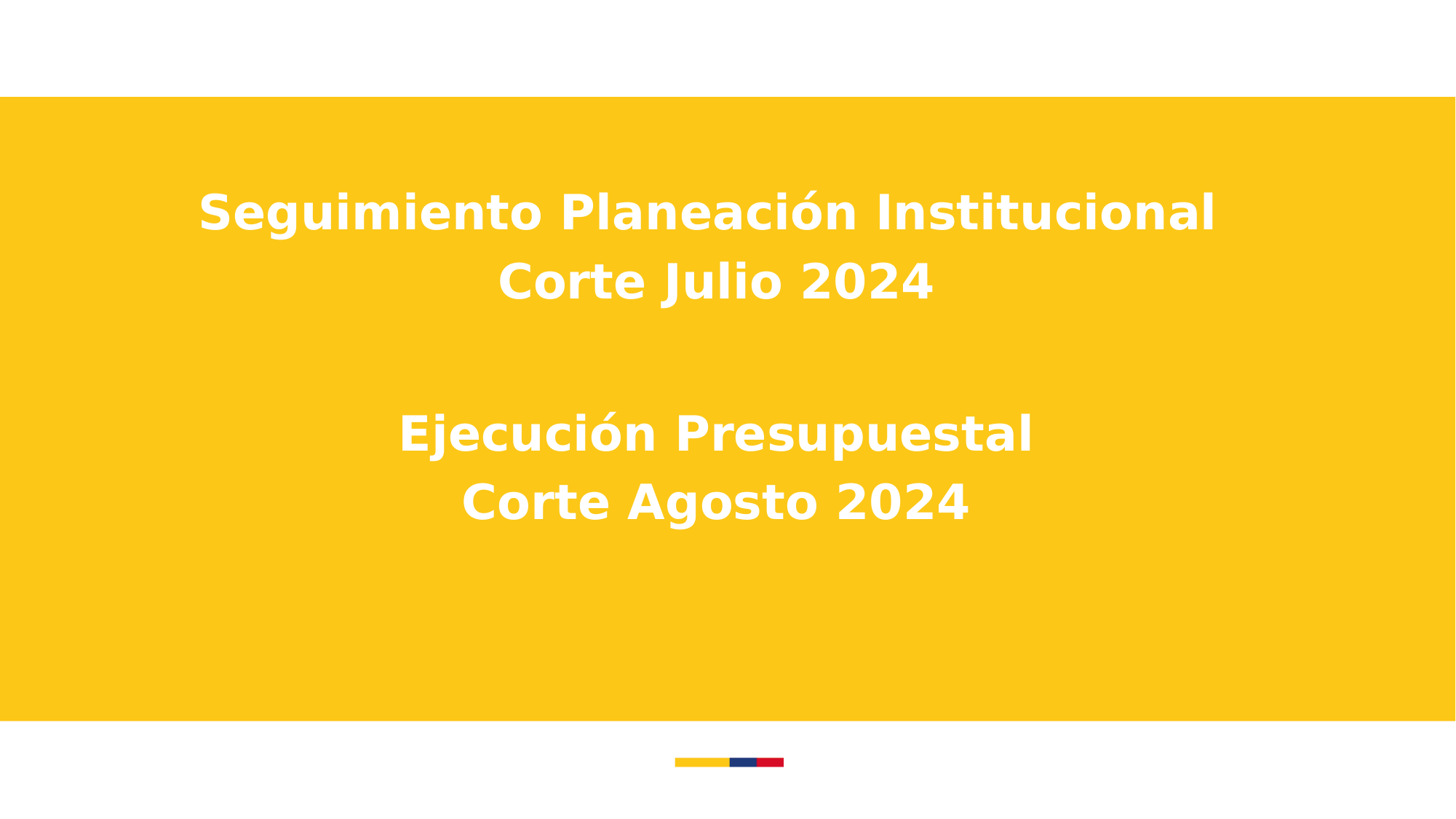

Seguimiento Planeación Institucional

Corte Julio 2024
Ejecución Presupuestal

Corte Agosto 2024